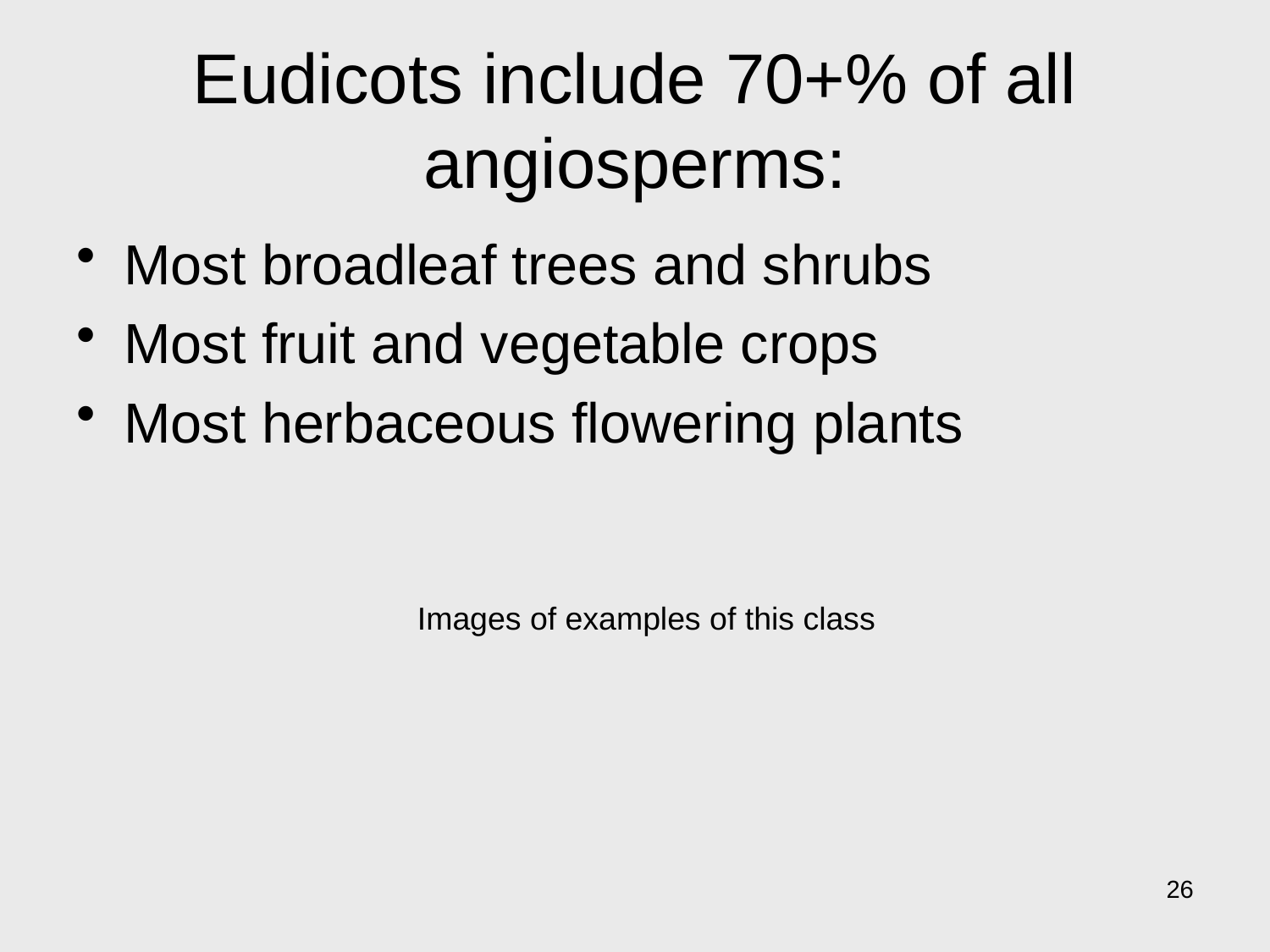

# Eudicots include 70+% of all angiosperms:
Most broadleaf trees and shrubs
Most fruit and vegetable crops
Most herbaceous flowering plants
Images of examples of this class
26